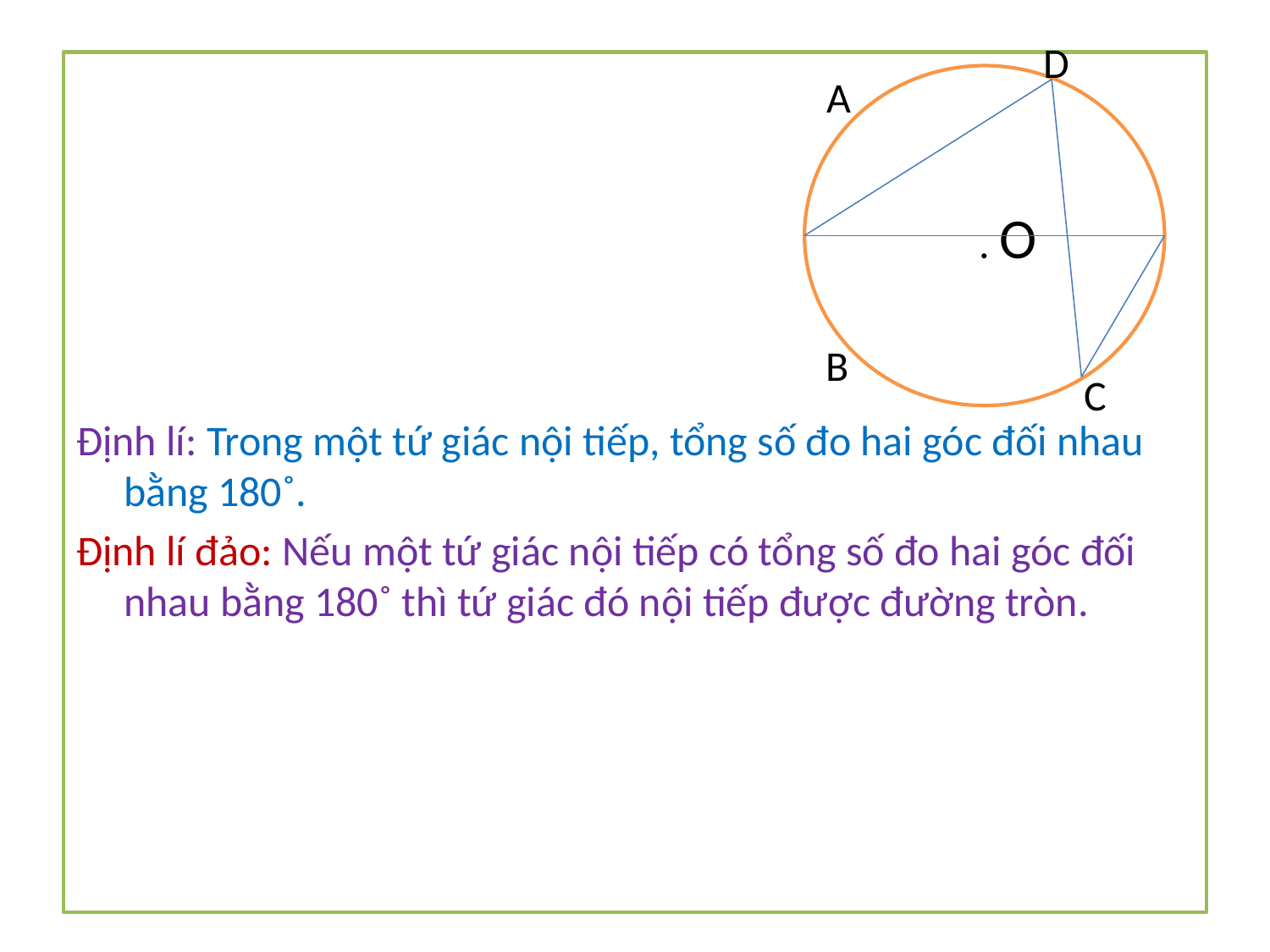

D

Định lí: Trong một tứ giác nội tiếp, tổng số đo hai góc đối nhau bằng 180˚.
Định lí đảo: Nếu một tứ giác nội tiếp có tổng số đo hai góc đối nhau bằng 180˚ thì tứ giác đó nội tiếp được đường tròn.

A
     . O
B
C